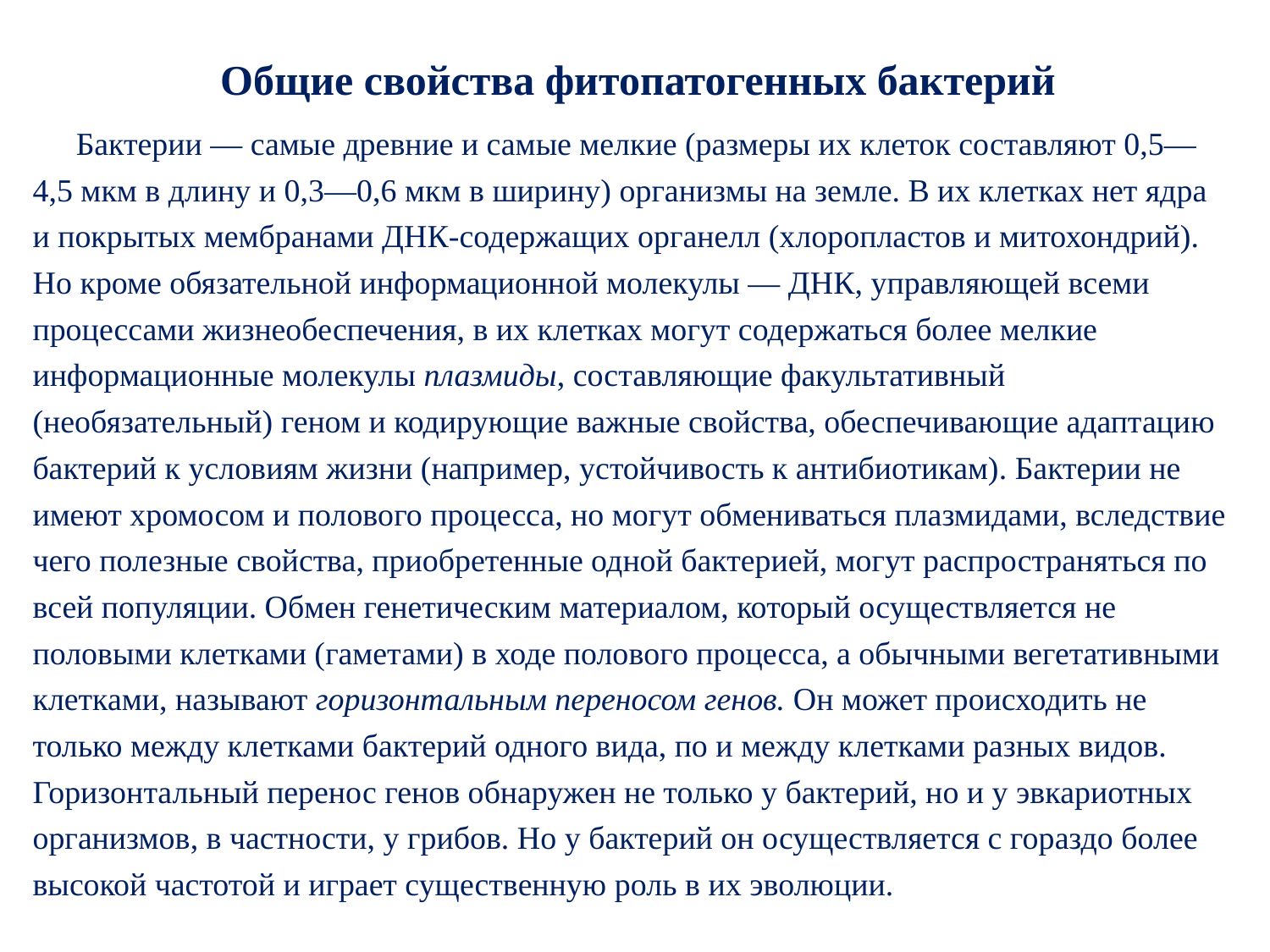

# Общие свойства фитопатогенных бактерий
Бактерии — самые древние и самые мелкие (размеры их клеток составляют 0,5—4,5 мкм в длину и 0,3—0,6 мкм в ширину) организмы на земле. В их клетках нет ядра и покрытых мембранами ДНК-содержащих органелл (хлоропластов и митохондрий). Но кроме обязательной информационной молекулы — ДНК, управляющей всеми процессами жизнеобеспечения, в их клетках могут содержаться более мелкие информационные молекулы плазмиды, составляющие факультативный (необязательный) геном и кодирующие важные свойства, обеспечивающие адаптацию бактерий к условиям жизни (например, устойчивость к антибиотикам). Бактерии не имеют хромосом и полового процесса, но могут обмениваться плазмидами, вследствие чего полезные свойства, приобретенные одной бактерией, могут распространяться по всей популяции. Обмен генетическим материалом, который осуществляется не половыми клетками (гаметами) в ходе полового процесса, а обычными вегетативными клетками, называют горизонтальным переносом генов. Он может происходить не только между клетками бактерий одного вида, по и между клетками разных видов. Горизонтальный перенос генов обнаружен не только у бактерий, но и у эвкариотных организмов, в частности, у грибов. Но у бактерий он осуществляется с гораздо более высокой частотой и играет существенную роль в их эволюции.